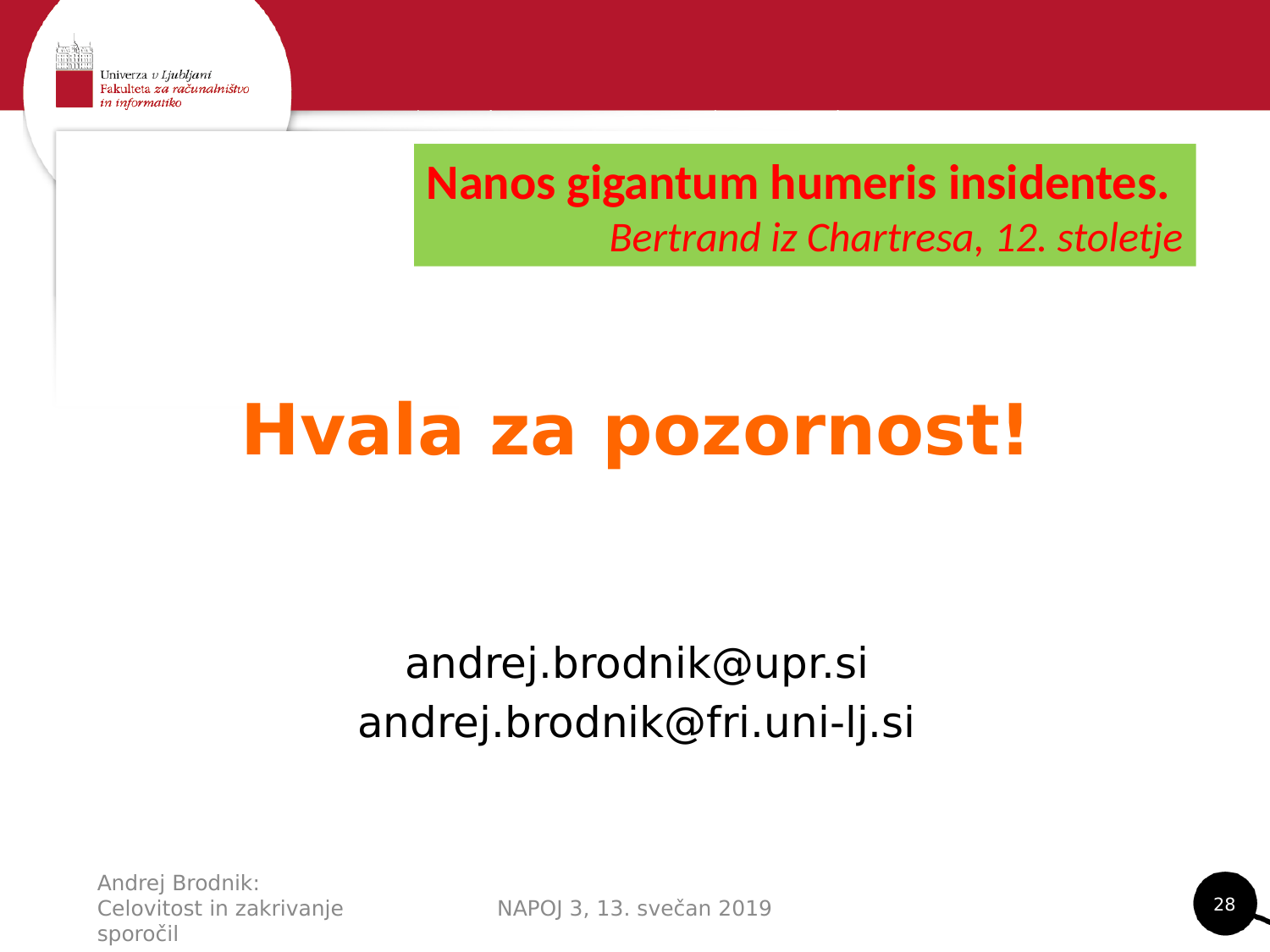

Nanos gigantum humeris insidentes.
Bertrand iz Chartresa, 12. stoletje

Hvala za pozornost!

andrej.brodnik@upr.si
andrej.brodnik@fri.uni-lj.si
28
Andrej Brodnik: Celovitost in zakrivanje sporočil
NAPOJ 3, 13. svečan 2019